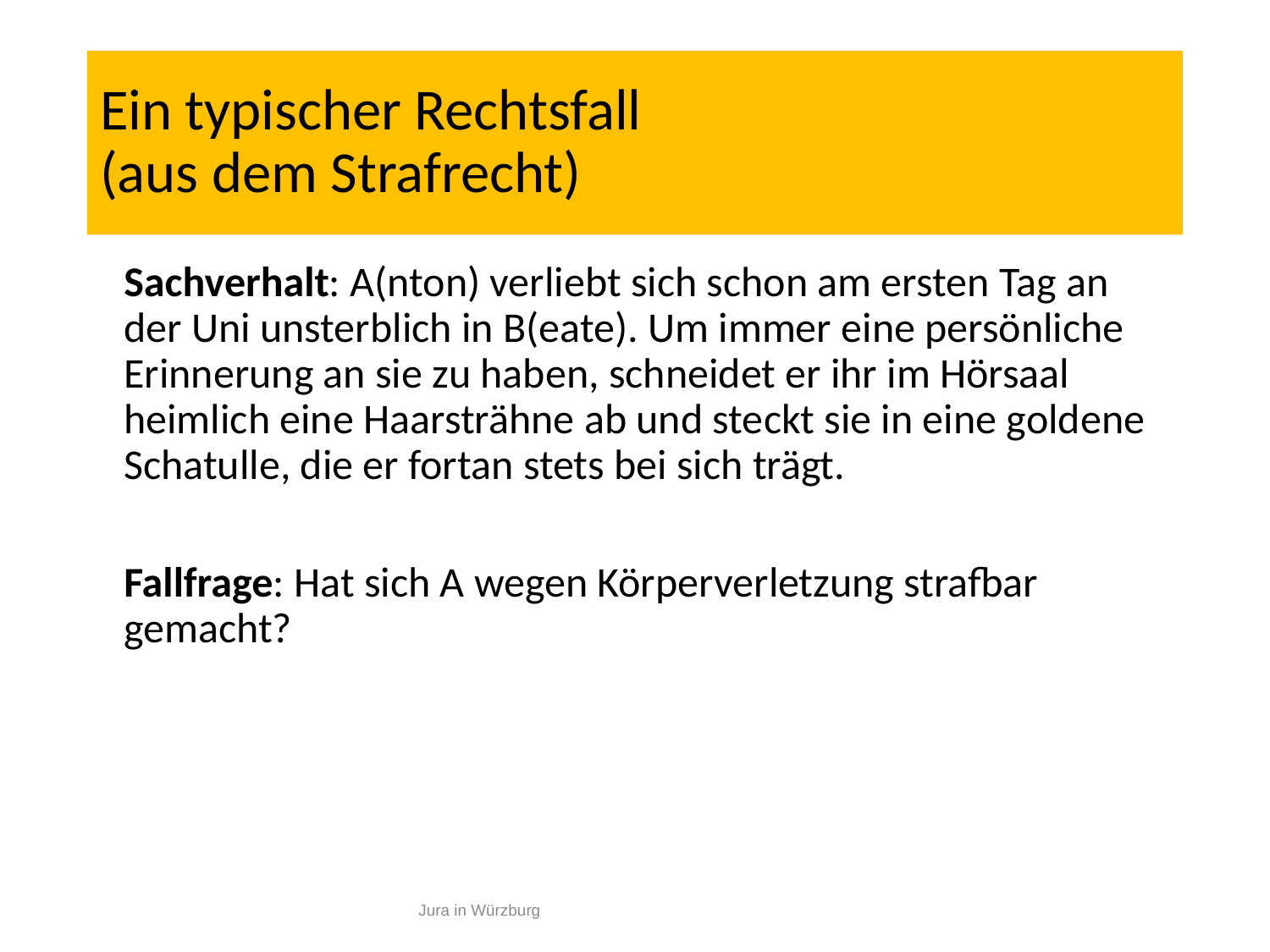

# Ein typischer Rechtsfall (aus dem Strafrecht)
	Sachverhalt: A(nton) verliebt sich schon am ersten Tag an der Uni unsterblich in B(eate). Um immer eine persönliche Erinnerung an sie zu haben, schneidet er ihr im Hörsaal heimlich eine Haarsträhne ab und steckt sie in eine goldene Schatulle, die er fortan stets bei sich trägt.

	Fallfrage: Hat sich A wegen Körperverletzung strafbar gemacht?
23
Jura in Würzburg